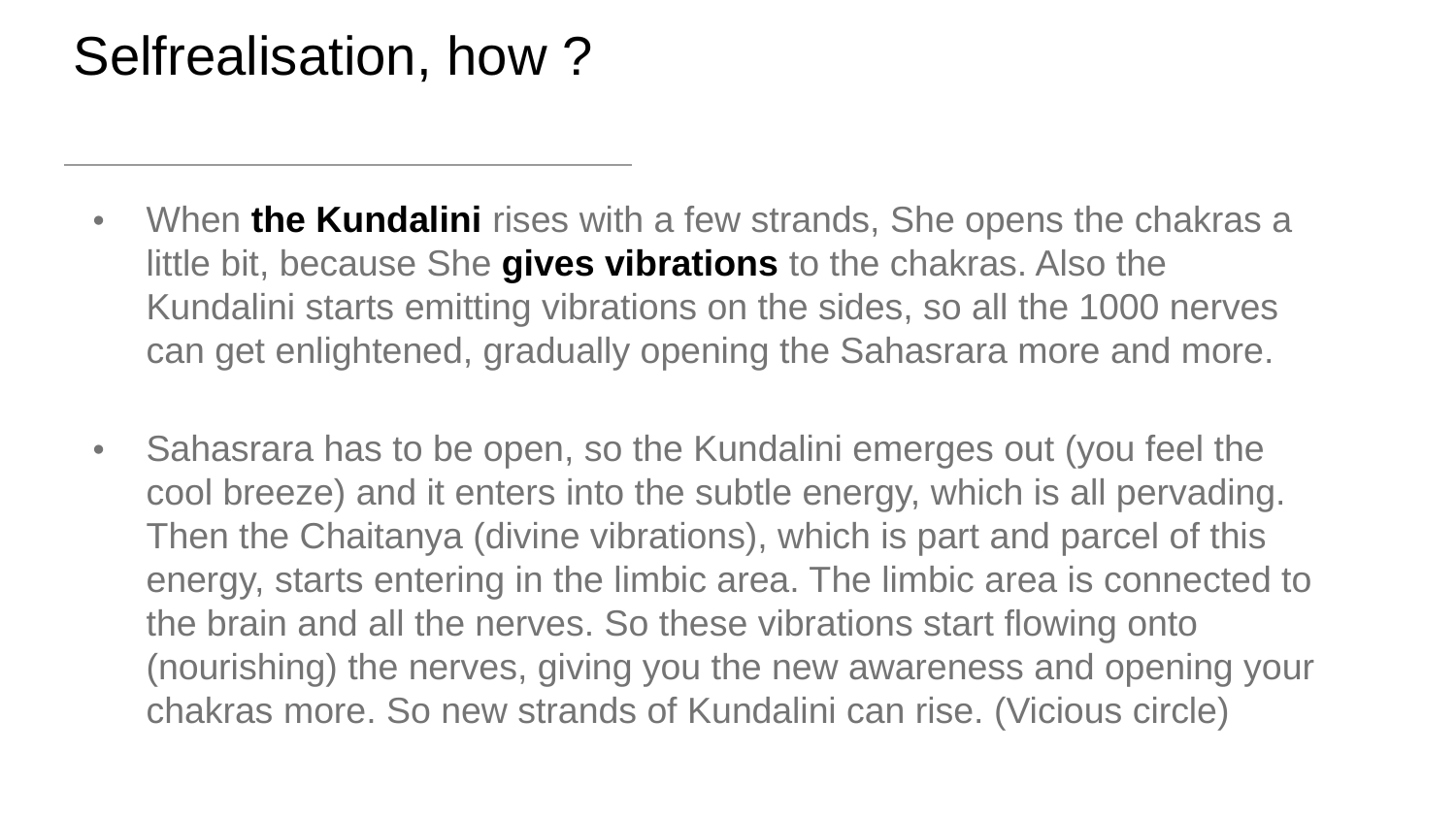

# Selfrealisation, how ?
When the Kundalini rises with a few strands, She opens the chakras a little bit, because She gives vibrations to the chakras. Also the Kundalini starts emitting vibrations on the sides, so all the 1000 nerves can get enlightened, gradually opening the Sahasrara more and more.
Sahasrara has to be open, so the Kundalini emerges out (you feel the cool breeze) and it enters into the subtle energy, which is all pervading. Then the Chaitanya (divine vibrations), which is part and parcel of this energy, starts entering in the limbic area. The limbic area is connected to the brain and all the nerves. So these vibrations start flowing onto (nourishing) the nerves, giving you the new awareness and opening your chakras more. So new strands of Kundalini can rise. (Vicious circle)